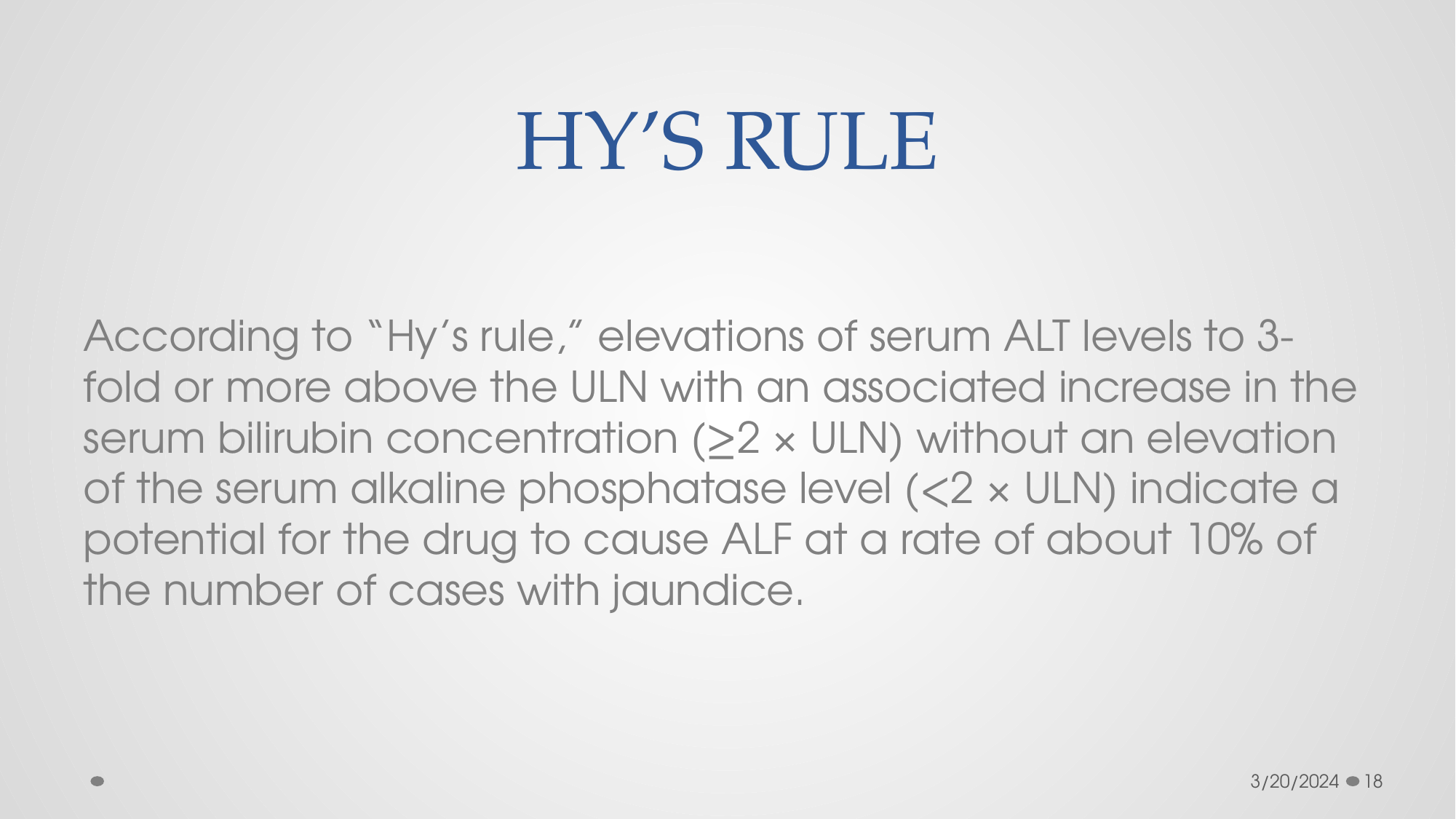

# HY’S RULE
According to “Hy’s rule,” elevations of serum ALT levels to 3-fold or more above the ULN with an associated increase in the serum bilirubin concentration (≥2 × ULN) without an elevation of the serum alkaline phosphatase level (<2 × ULN) indicate a potential for the drug to cause ALF at a rate of about 10% of the number of cases with jaundice.
3/20/2024
18